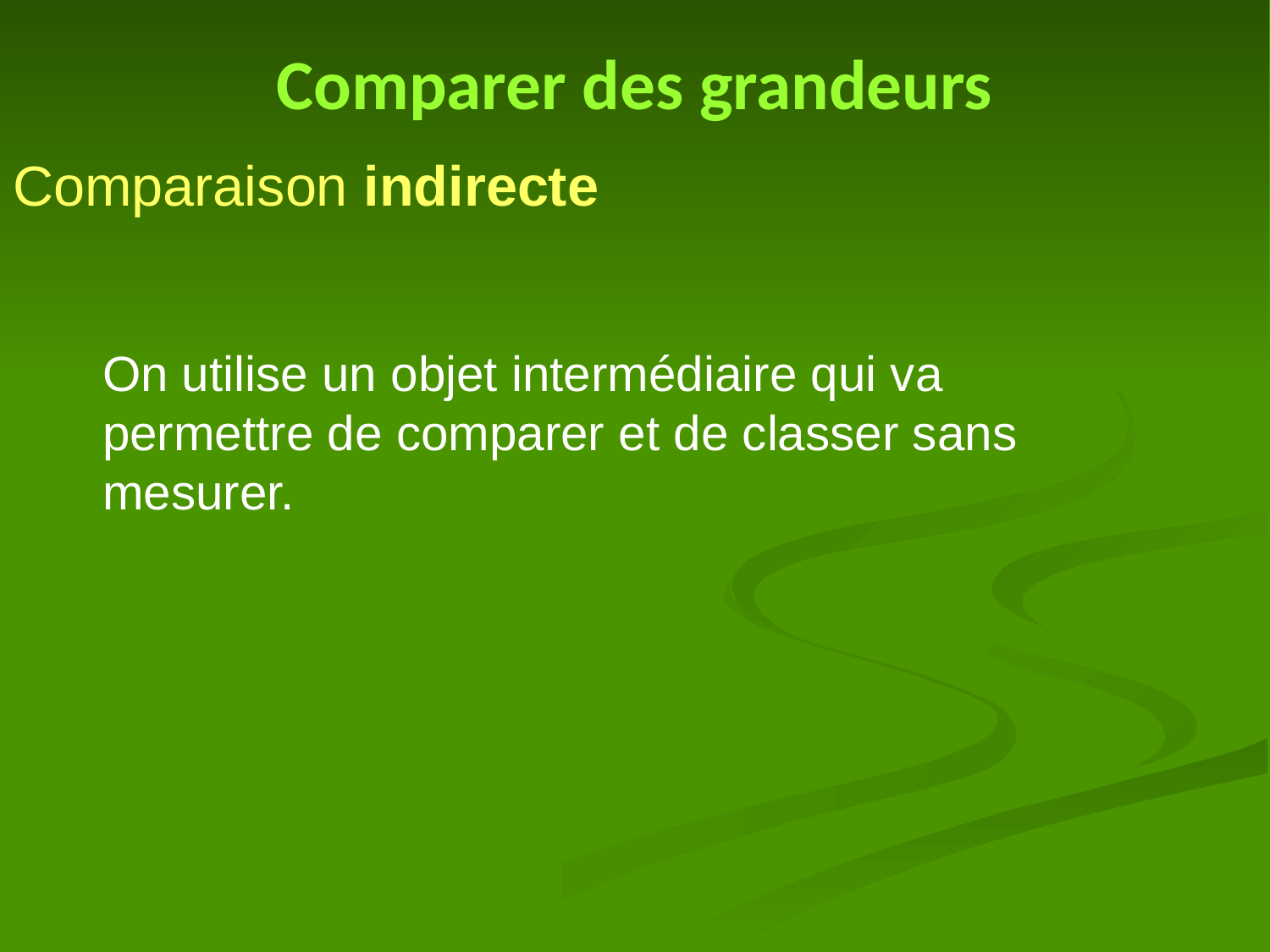

# Comparer des grandeurs
Comparaison indirecte
On utilise un objet intermédiaire qui va permettre de comparer et de classer sans mesurer.